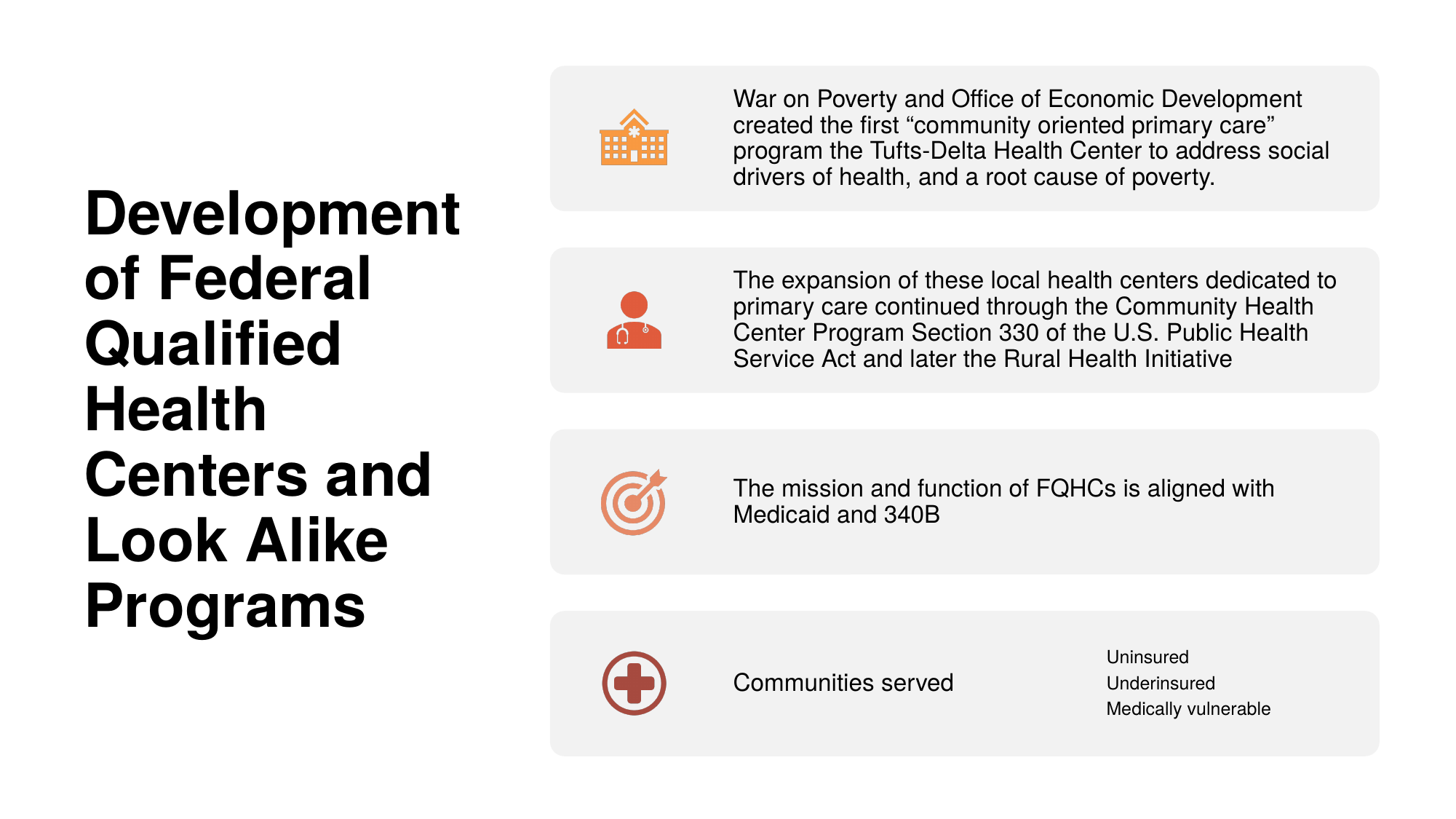

# Development of Federal Qualified Health Centers and Look Alike Programs
War on Poverty and Office of Economic Development created the first “community oriented primary care” program the Tufts-Delta Health Center to address social drivers of health, and a root cause of poverty.
The expansion of these local health centers dedicated to primary care continued through the Community Health Center Program Section 330 of the U.S. Public Health Service Act and later the Rural Health Initiative
The mission and function of FQHCs is aligned with Medicaid and 340B
Communities served
Uninsured
Underinsured
Medically vulnerable